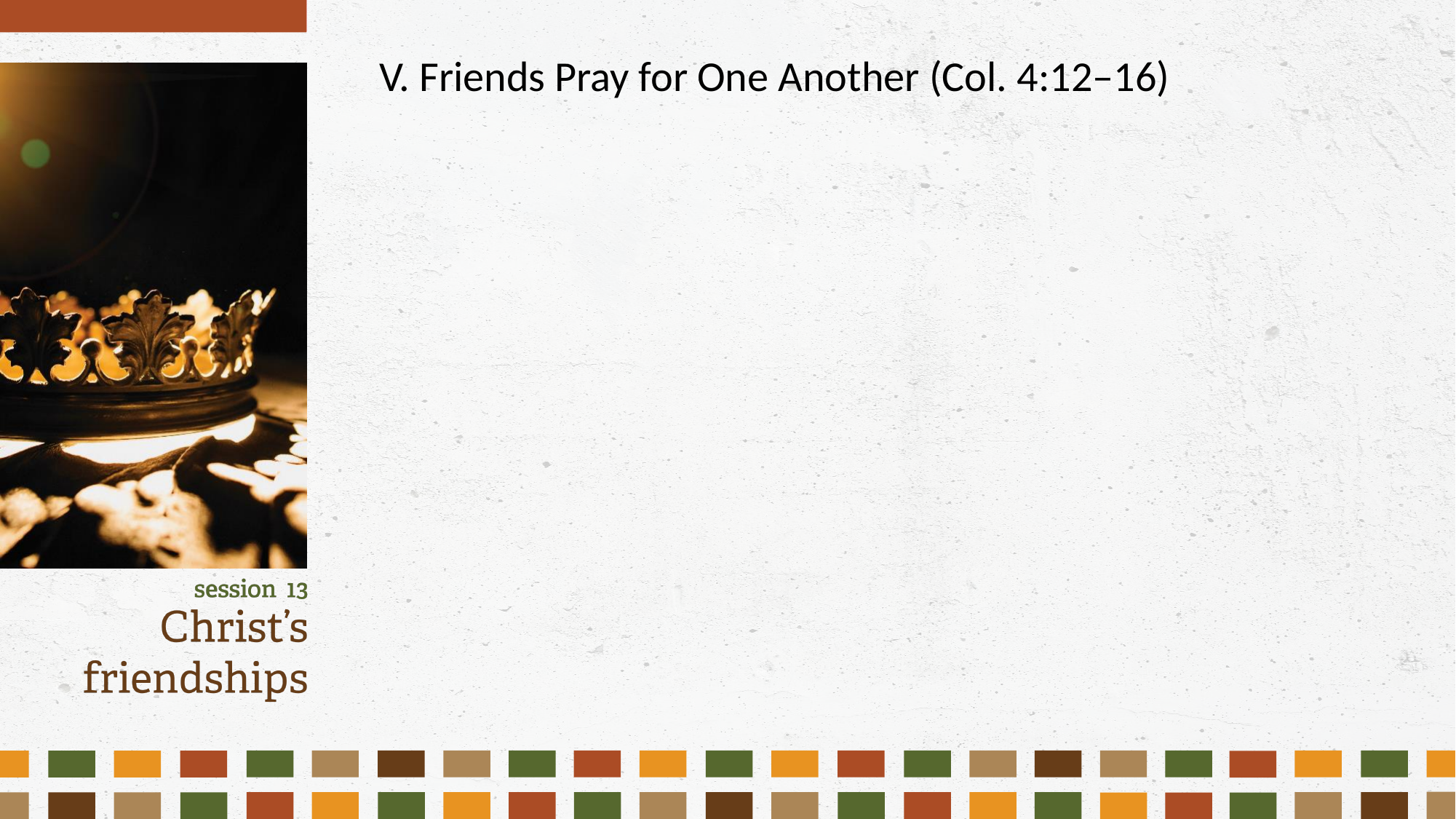

V. Friends Pray for One Another (Col. 4:12–16)